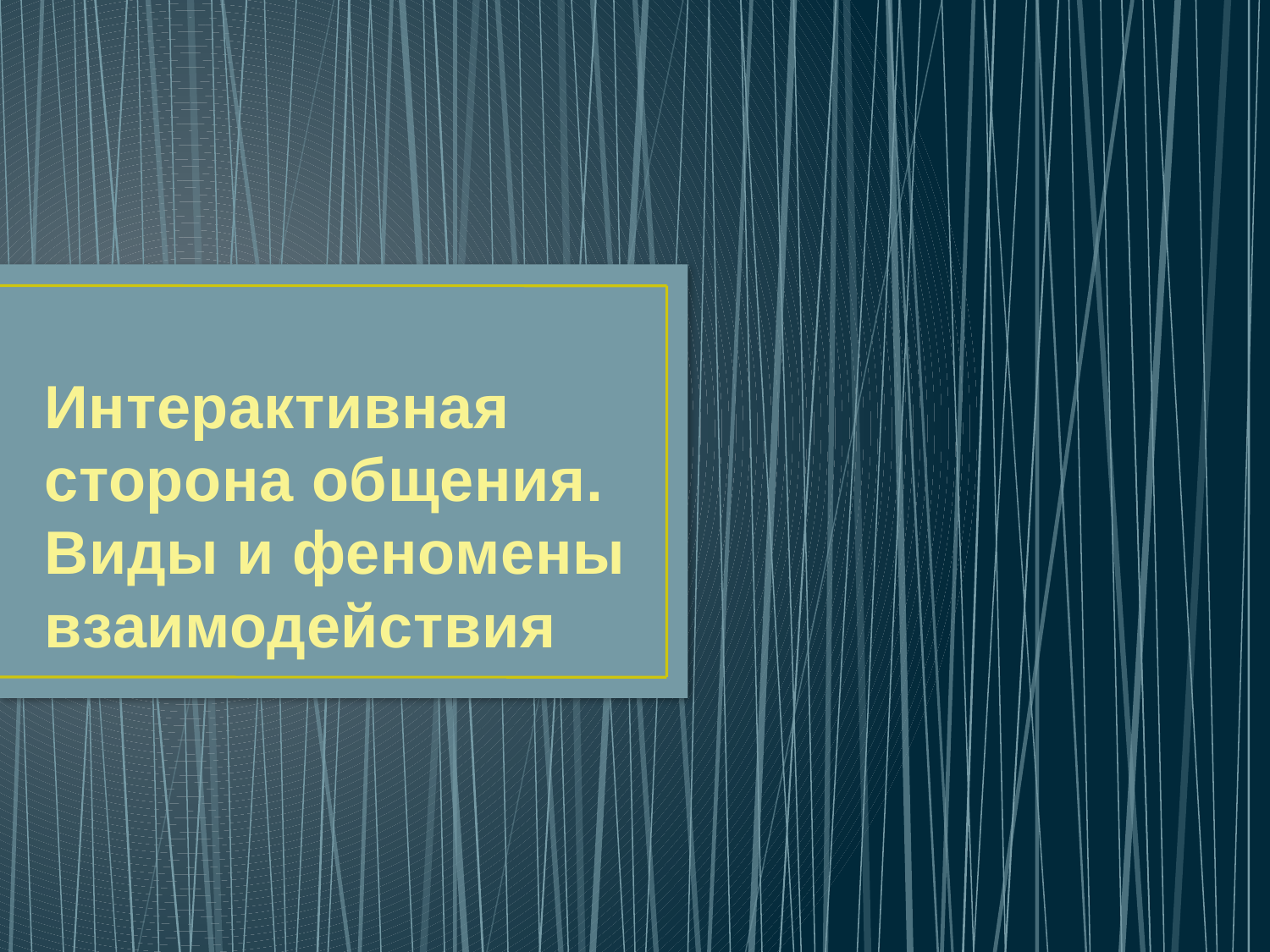

# Интерактивная сторона общения. Виды и феномены взаимодействия